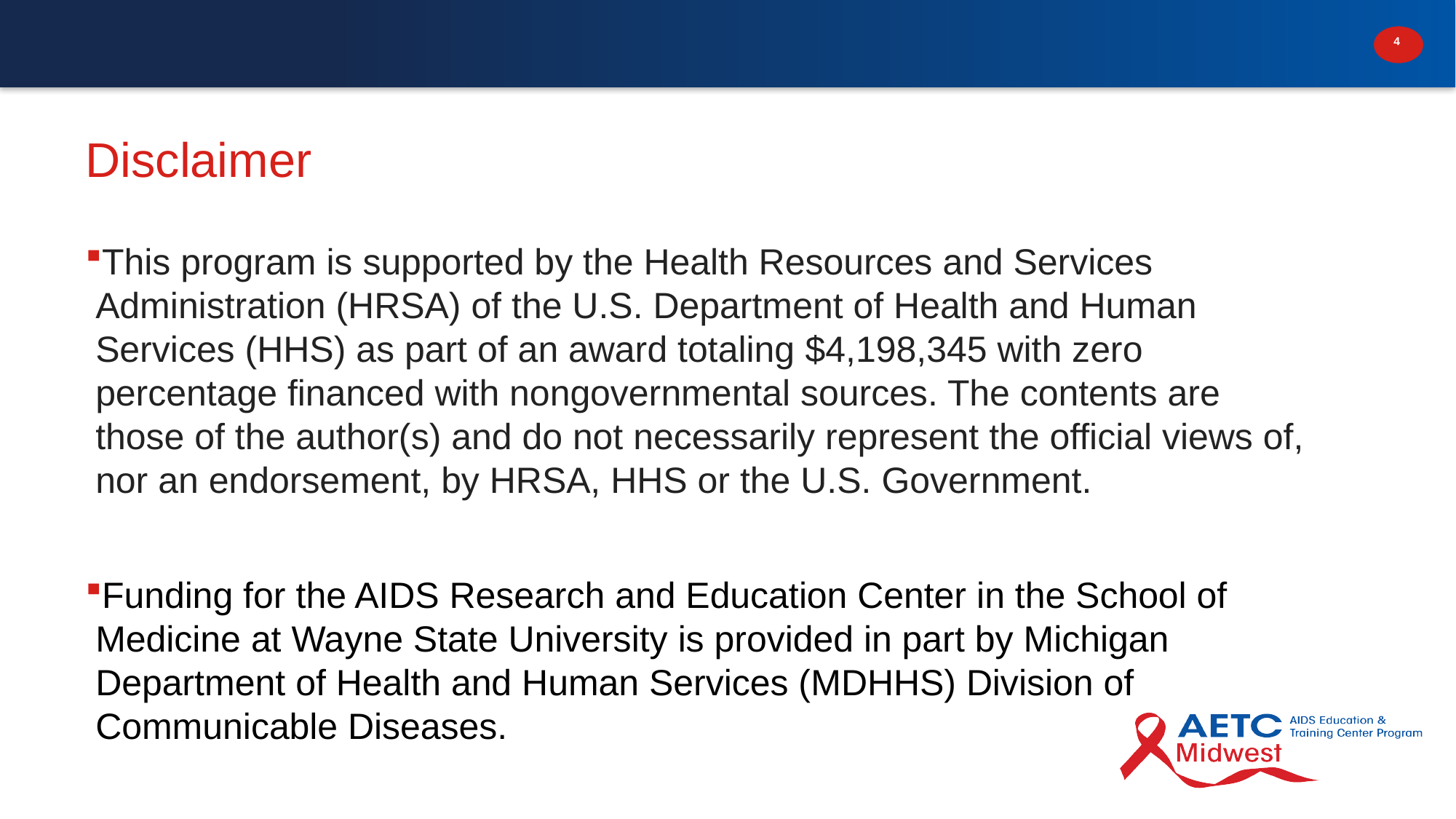

# Disclaimer
This program is supported by the Health Resources and Services Administration (HRSA) of the U.S. Department of Health and Human Services (HHS) as part of an award totaling $4,198,345 with zero percentage financed with nongovernmental sources. The contents are those of the author(s) and do not necessarily represent the official views of, nor an endorsement, by HRSA, HHS or the U.S. Government.

Funding for the AIDS Research and Education Center in the School of Medicine at Wayne State University is provided in part by Michigan Department of Health and Human Services (MDHHS) Division of Communicable Diseases.